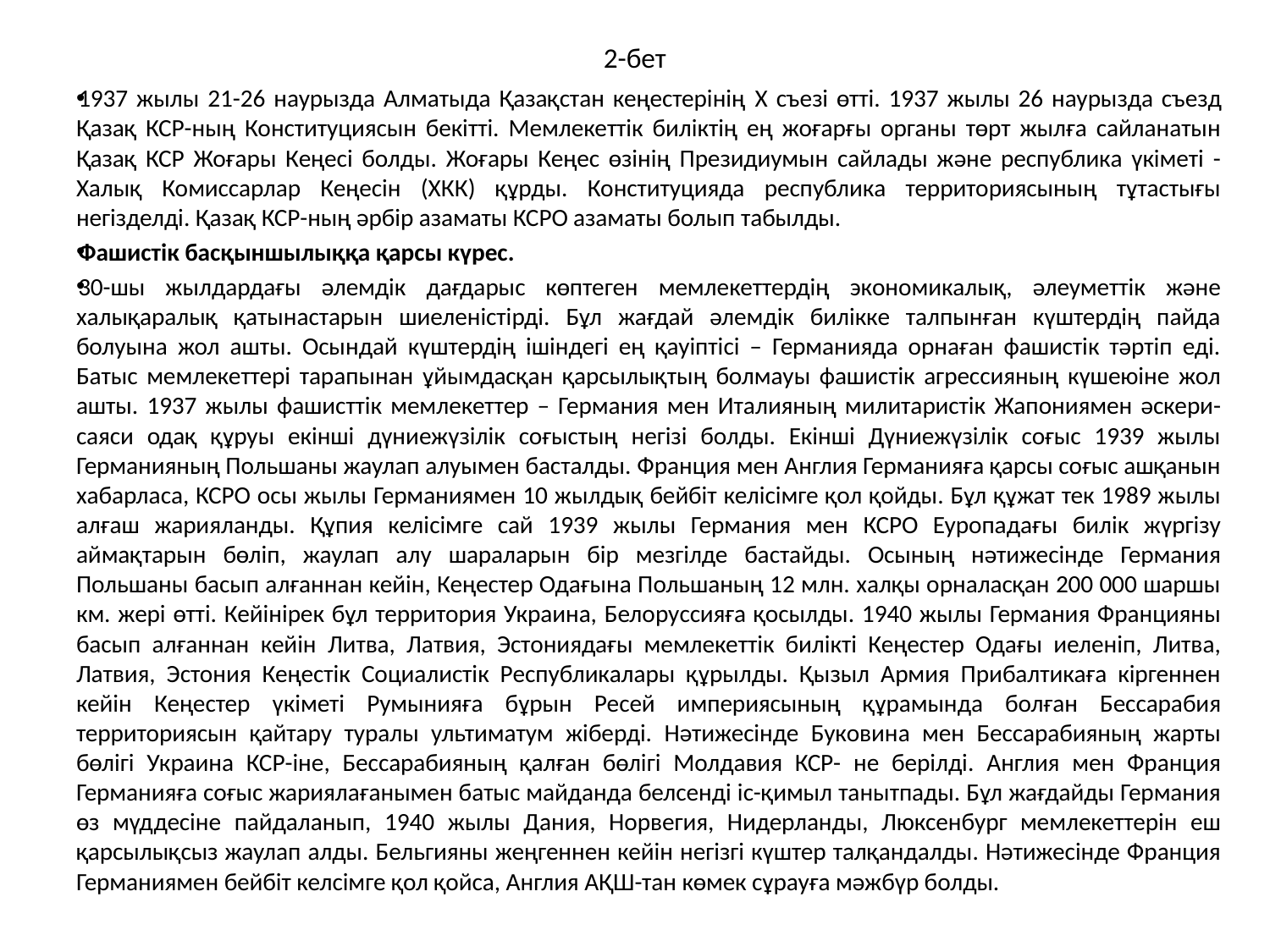

# 2-бет
1937 жылы 21-26 наурызда Алматыда Қазақстан кеңестерінің X съезі өтті. 1937 жылы 26 наурызда съезд Қазақ КСР-ның Конституциясын бекітті. Мемлекеттік биліктің ең жоғарғы органы төрт жылға сайланатын Қазақ КСР Жоғары Кеңесі болды. Жоғары Кеңес өзінің Президиумын сайлады және республика үкіметі - Халық Комиссарлар Кеңесін (ХКК) құрды. Конституцияда республика территориясының тұтастығы негізделді. Қазақ КСР-ның әрбір азаматы КСРО азаматы болып табылды.
Фашистік басқыншылыққа қарсы күрес.
30-шы жылдардағы әлемдік дағдарыс көптеген мемлекеттердің экономикалық, әлеуметтік және халықаралық қатынастарын шиеленістірді. Бұл жағдай әлемдік билікке талпынған күштердің пайда болуына жол ашты. Осындай күштердің ішіндегі ең қауіптісі – Германияда орнаған фашистік тәртіп еді. Батыс мемлекеттері тарапынан ұйымдасқан қарсылықтың болмауы фашистік агрессияның күшеюіне жол ашты. 1937 жылы фашисттік мемлекеттер – Германия мен Италияның милитаристік Жапониямен әскери-саяси одақ құруы екінші дүниежүзілік соғыстың негізі болды. Екінші Дүниежүзілік соғыс 1939 жылы Германияның Польшаны жаулап алуымен басталды. Франция мен Англия Германияға қарсы соғыс ашқанын хабарласа, КСРО осы жылы Германиямен 10 жылдық бейбіт келісімге қол қойды. Бұл құжат тек 1989 жылы алғаш жарияланды. Құпия келісімге сай 1939 жылы Германия мен КСРО Еуропадағы билік жүргізу аймақтарын бөліп, жаулап алу шараларын бір мезгілде бастайды. Осының нәтижесінде Германия Польшаны басып алғаннан кейін, Кеңестер Одағына Польшаның 12 млн. халқы орналасқан 200 000 шаршы км. жері өтті. Кейінірек бұл территория Украина, Белоруссияға қосылды. 1940 жылы Германия Францияны басып алғаннан кейін Литва, Латвия, Эстониядағы мемлекеттік билікті Кеңестер Одағы иеленіп, Литва, Латвия, Эстония Кеңестік Социалистік Республикалары құрылды. Қызыл Армия Прибалтикаға кіргеннен кейін Кеңестер үкіметі Румынияға бұрын Ресей империясының құрамында болған Бессарабия территориясын қайтару туралы ультиматум жіберді. Нәтижесінде Буковина мен Бессарабияның жарты бөлігі Украина КСР-іне, Бессарабияның қалған бөлігі Молдавия КСР- не берілді. Англия мен Франция Германияға соғыс жариялағанымен батыс майданда белсенді іс-қимыл танытпады. Бұл жағдайды Германия өз мүддесіне пайдаланып, 1940 жылы Дания, Норвегия, Нидерланды, Люксенбург мемлекеттерін еш қарсылықсыз жаулап алды. Бельгияны жеңгеннен кейін негізгі күштер талқандалды. Нәтижесінде Франция Германиямен бейбіт келсімге қол қойса, Англия АҚШ-тан көмек сұрауға мәжбүр болды.